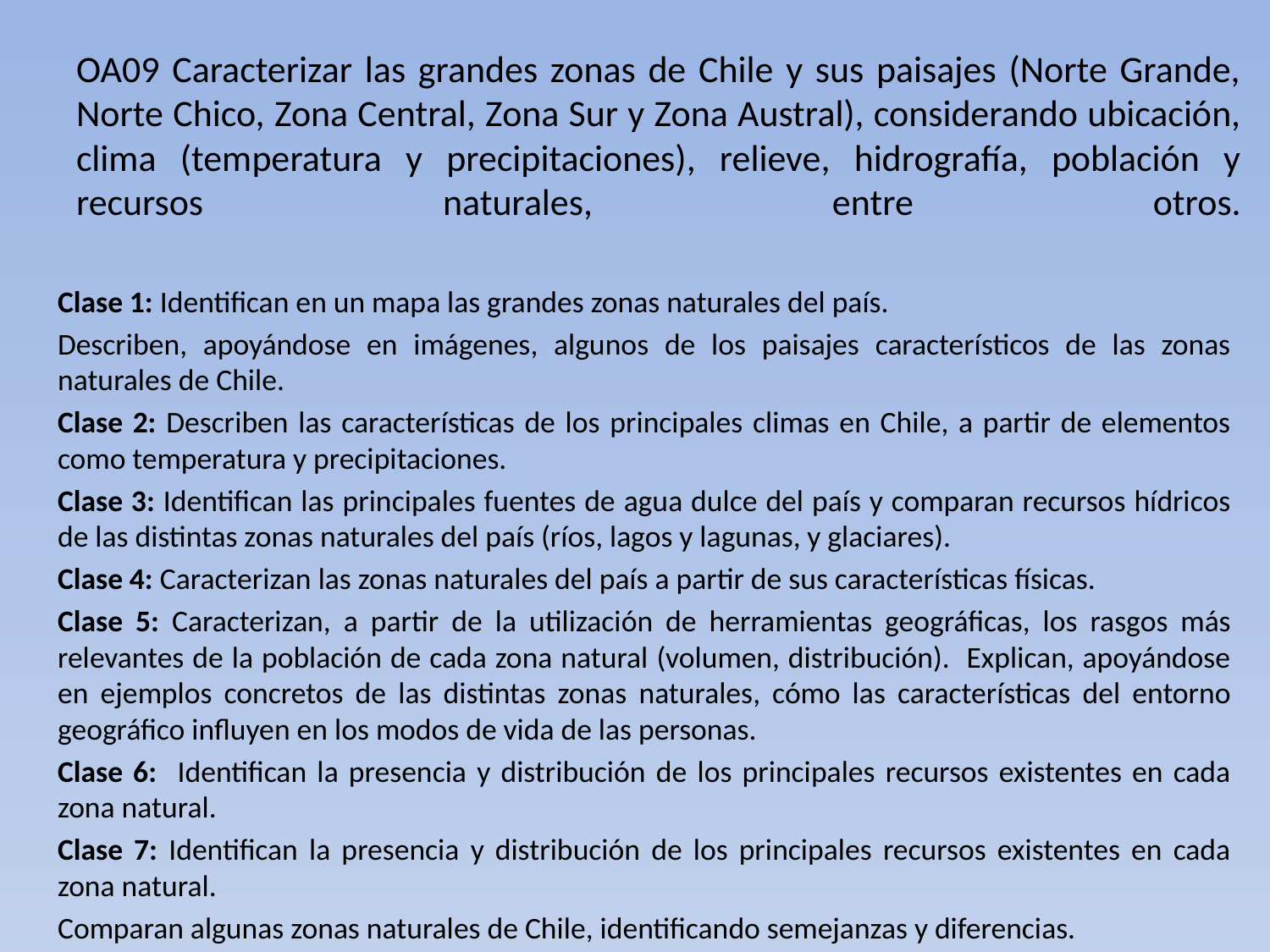

# OA09 Caracterizar las grandes zonas de Chile y sus paisajes (Norte Grande, Norte Chico, Zona Central, Zona Sur y Zona Austral), considerando ubicación, clima (temperatura y precipitaciones), relieve, hidrografía, población y recursos naturales, entre otros.
Clase 1: Identifican en un mapa las grandes zonas naturales del país.
Describen, apoyándose en imágenes, algunos de los paisajes característicos de las zonas naturales de Chile.
Clase 2: Describen las características de los principales climas en Chile, a partir de elementos como temperatura y precipitaciones.
Clase 3: Identifican las principales fuentes de agua dulce del país y comparan recursos hídricos de las distintas zonas naturales del país (ríos, lagos y lagunas, y glaciares).
Clase 4: Caracterizan las zonas naturales del país a partir de sus características físicas.
Clase 5: Caracterizan, a partir de la utilización de herramientas geográficas, los rasgos más relevantes de la población de cada zona natural (volumen, distribución).  Explican, apoyándose en ejemplos concretos de las distintas zonas naturales, cómo las características del entorno geográfico influyen en los modos de vida de las personas.
Clase 6:  Identifican la presencia y distribución de los principales recursos existentes en cada zona natural.
Clase 7: Identifican la presencia y distribución de los principales recursos existentes en cada zona natural.
Comparan algunas zonas naturales de Chile, identificando semejanzas y diferencias.